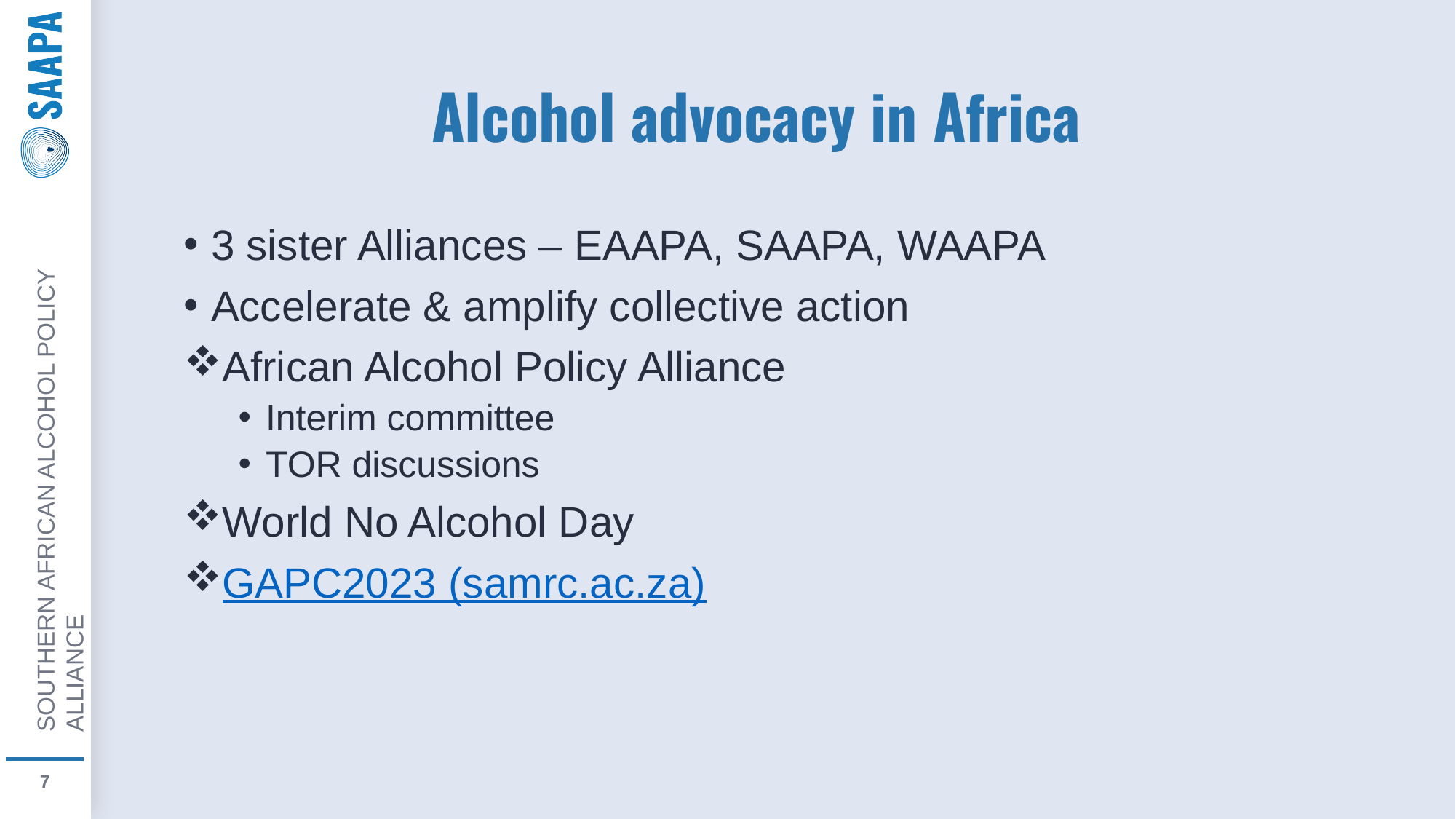

# Alcohol advocacy in Africa
3 sister Alliances – EAAPA, SAAPA, WAAPA
Accelerate & amplify collective action
African Alcohol Policy Alliance
Interim committee
TOR discussions
World No Alcohol Day
GAPC2023 (samrc.ac.za)

7